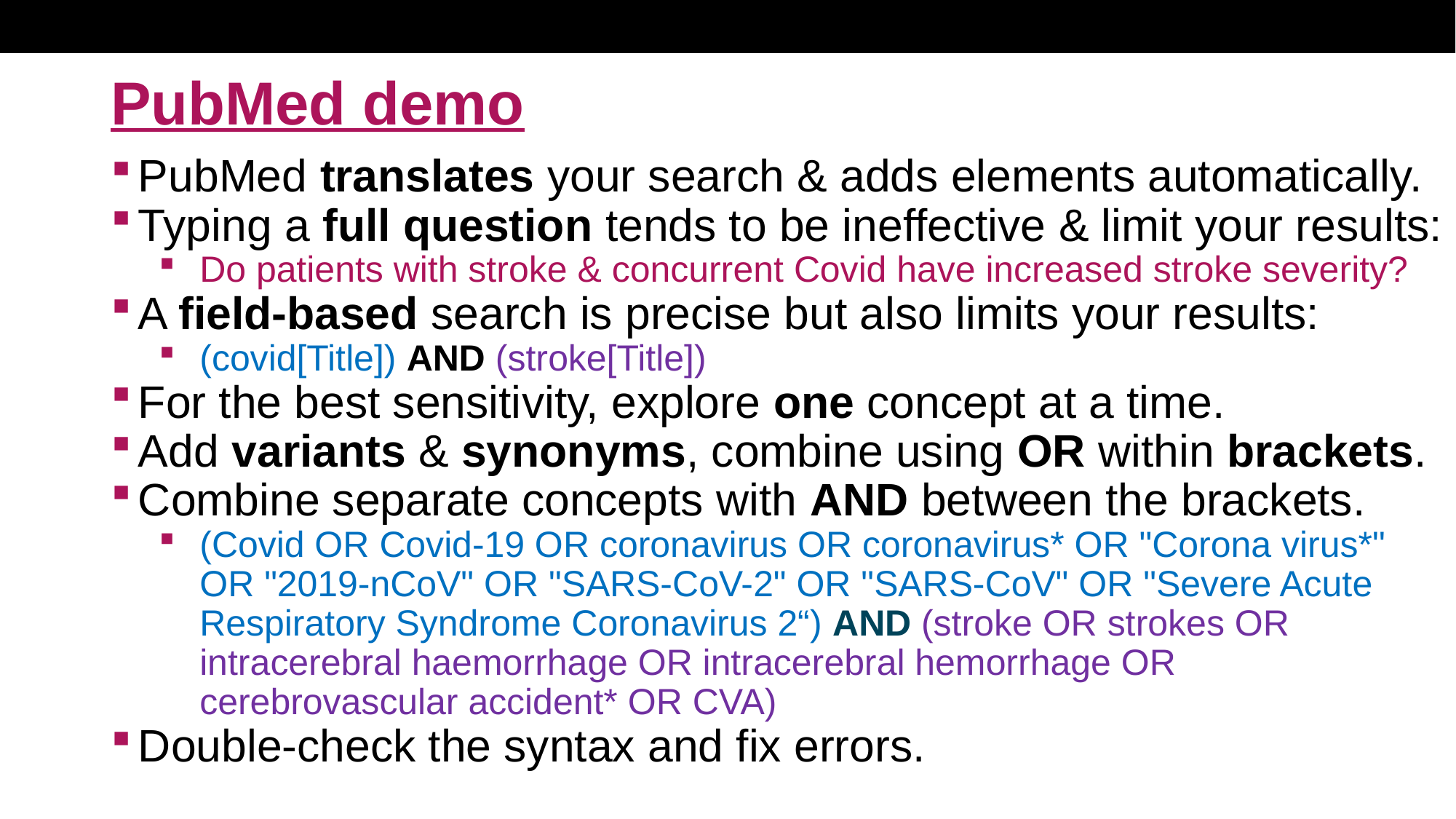

# PubMed demo
PubMed translates your search & adds elements automatically.
Typing a full question tends to be ineffective & limit your results:
Do patients with stroke & concurrent Covid have increased stroke severity?
A field-based search is precise but also limits your results:
(covid[Title]) AND (stroke[Title])
For the best sensitivity, explore one concept at a time.
Add variants & synonyms, combine using OR within brackets.
Combine separate concepts with AND between the brackets.
(Covid OR Covid-19 OR coronavirus OR coronavirus* OR "Corona virus*" OR "2019-nCoV" OR "SARS-CoV-2" OR "SARS-CoV" OR "Severe Acute Respiratory Syndrome Coronavirus 2“) AND (stroke OR strokes OR intracerebral haemorrhage OR intracerebral hemorrhage OR cerebrovascular accident* OR CVA)
Double-check the syntax and fix errors.